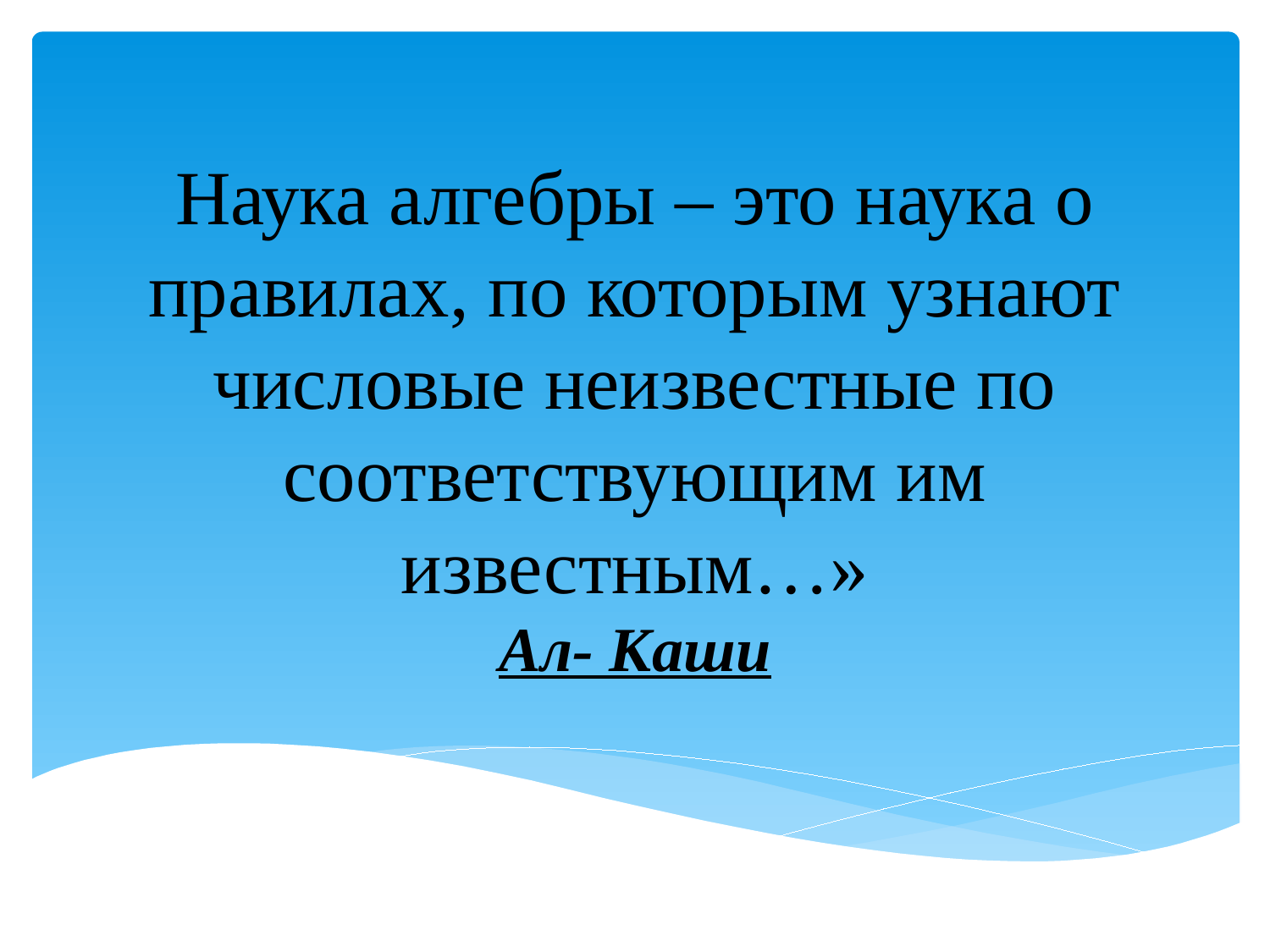

# Наука алгебры – это наука о правилах, по которым узнают числовые неизвестные по соответствующим им известным…» Ал- Каши